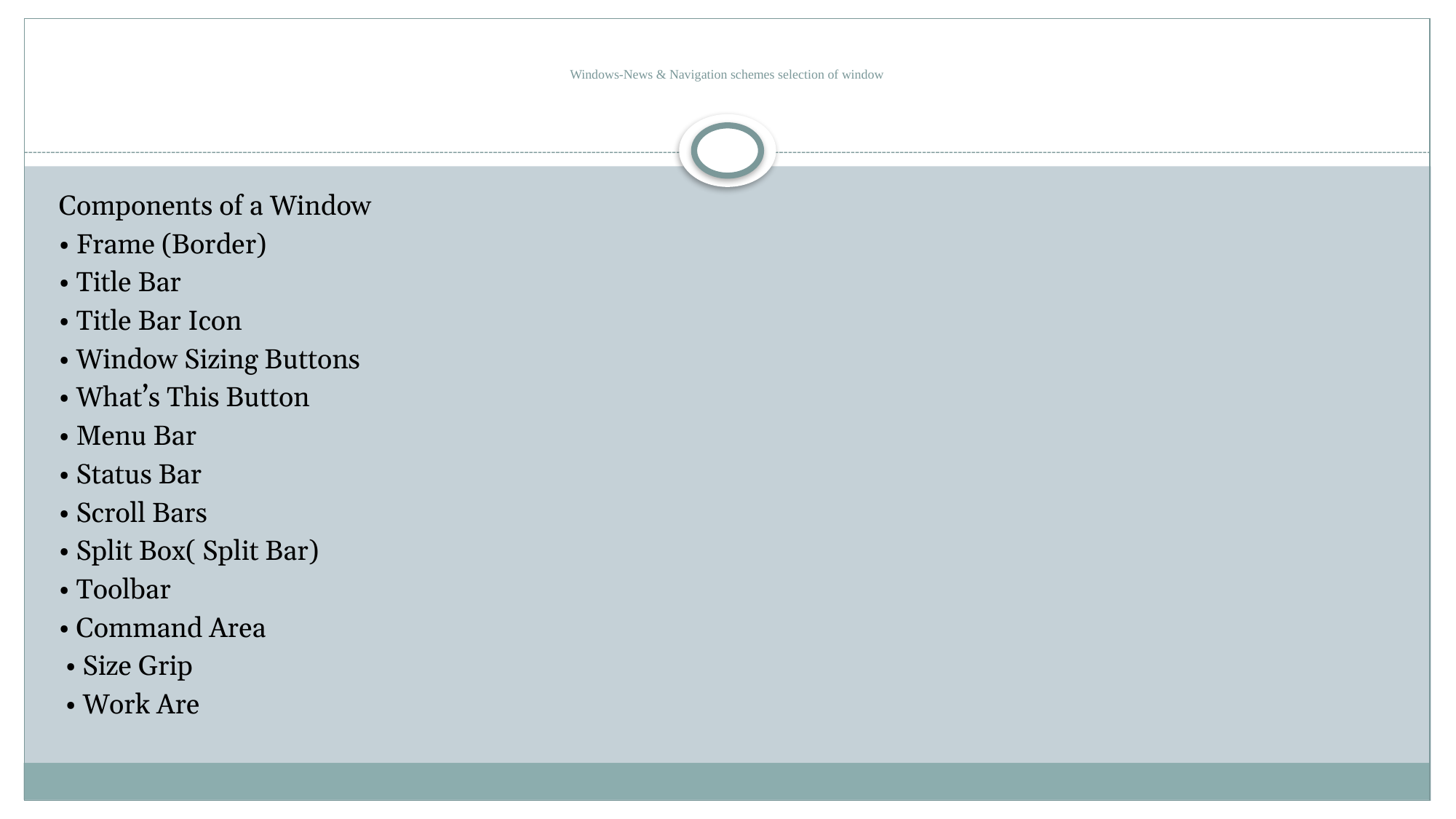

# Windows-News & Navigation schemes selection of window
Components of a Window
• Frame (Border)
• Title Bar
• Title Bar Icon
• Window Sizing Buttons
• What’s This Button
• Menu Bar
• Status Bar
• Scroll Bars
• Split Box( Split Bar)
• Toolbar
• Command Area
 • Size Grip
 • Work Are